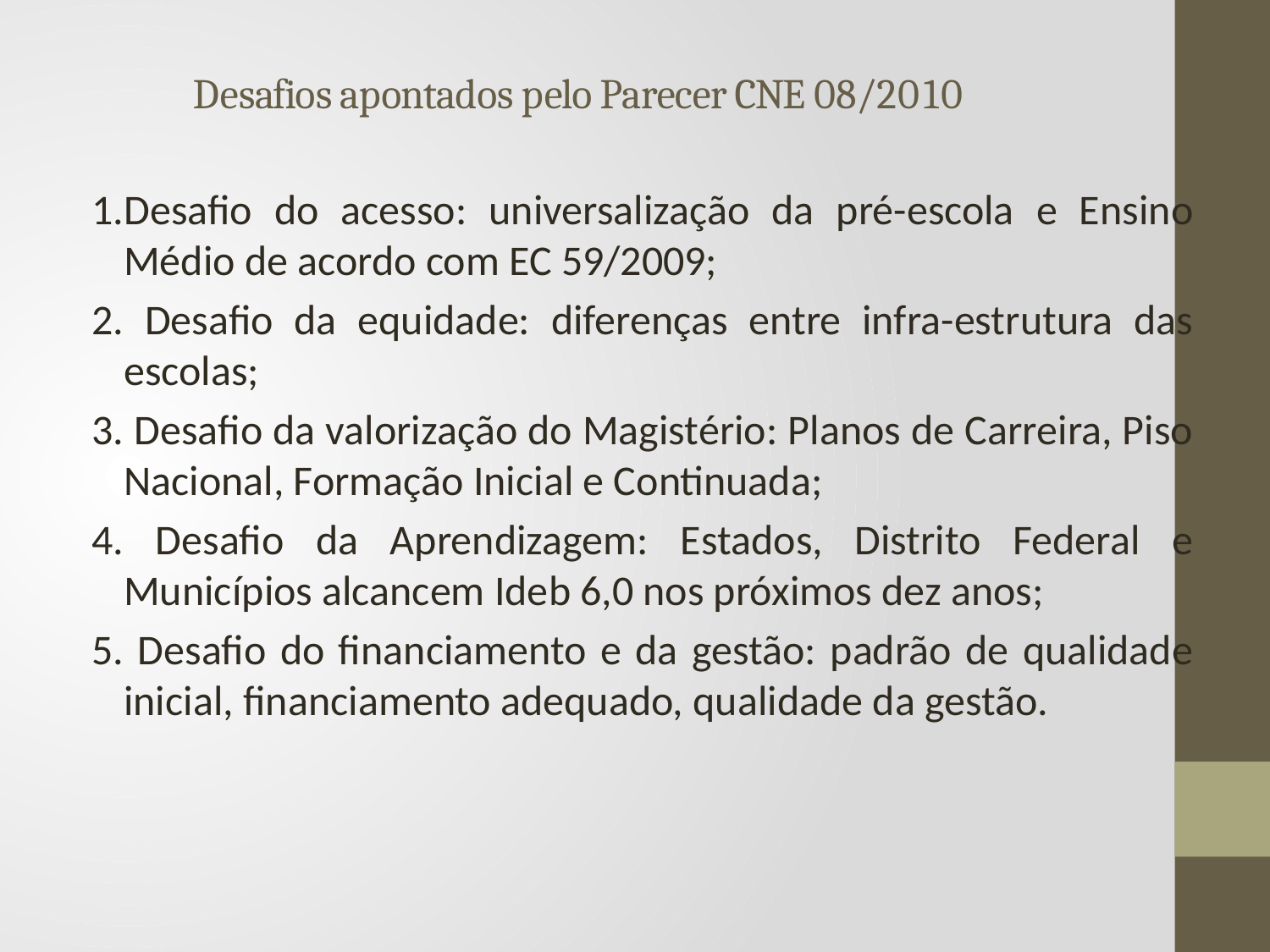

# Desafios apontados pelo Parecer CNE 08/2010
1.Desafio do acesso: universalização da pré-escola e Ensino Médio de acordo com EC 59/2009;
2. Desafio da equidade: diferenças entre infra-estrutura das escolas;
3. Desafio da valorização do Magistério: Planos de Carreira, Piso Nacional, Formação Inicial e Continuada;
4. Desafio da Aprendizagem: Estados, Distrito Federal e Municípios alcancem Ideb 6,0 nos próximos dez anos;
5. Desafio do financiamento e da gestão: padrão de qualidade inicial, financiamento adequado, qualidade da gestão.